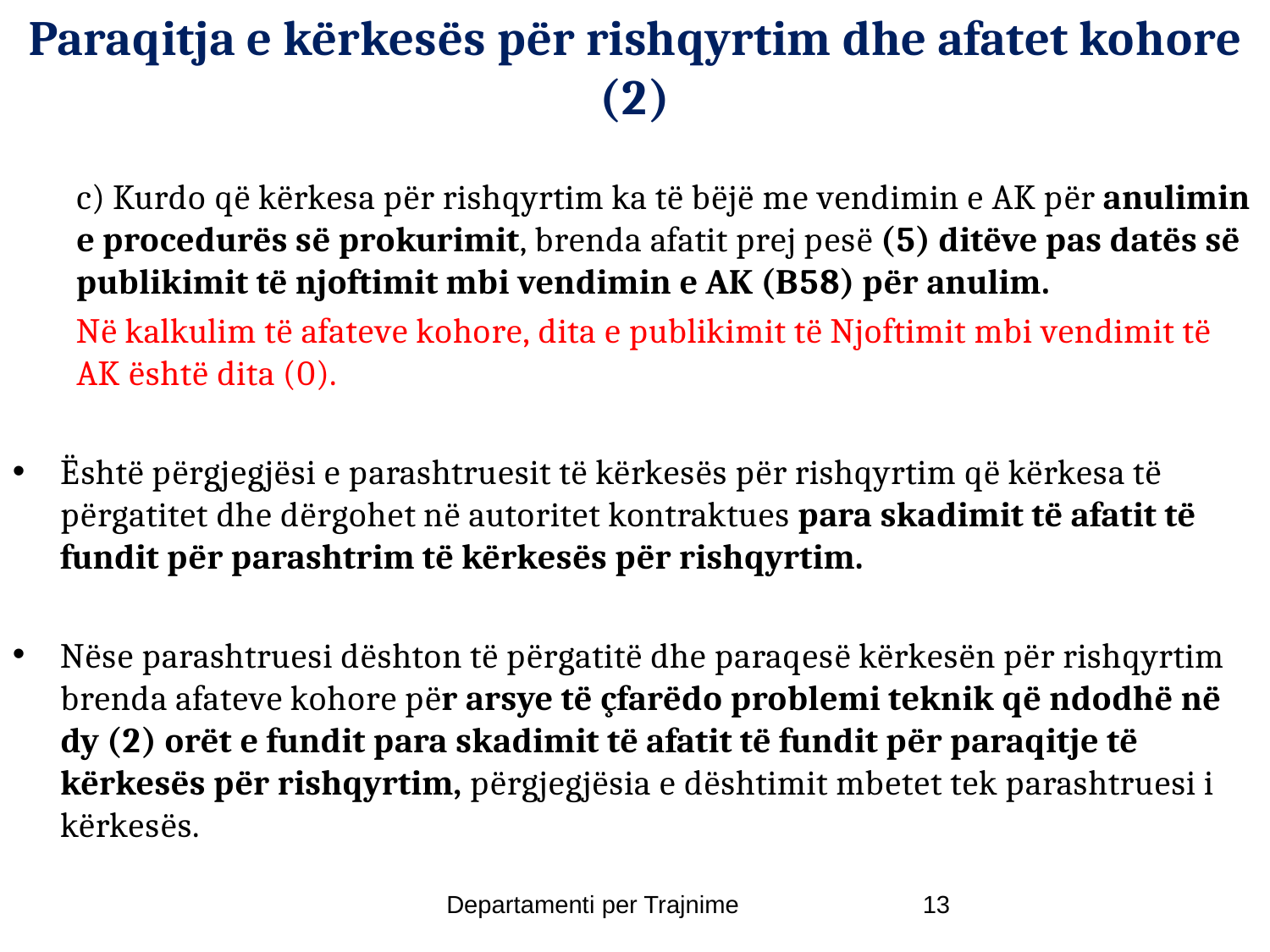

# Paraqitja e kërkesës për rishqyrtim dhe afatet kohore (2)

c) Kurdo që kërkesa për rishqyrtim ka të bëjë me vendimin e AK për anulimin e procedurës së prokurimit, brenda afatit prej pesë (5) ditëve pas datës së publikimit të njoftimit mbi vendimin e AK (B58) për anulim.
Në kalkulim të afateve kohore, dita e publikimit të Njoftimit mbi vendimit të AK është dita (0).

Është përgjegjësi e parashtruesit të kërkesës për rishqyrtim që kërkesa të përgatitet dhe dërgohet në autoritet kontraktues para skadimit të afatit të fundit për parashtrim të kërkesës për rishqyrtim.

Nëse parashtruesi dështon të përgatitë dhe paraqesë kërkesën për rishqyrtim brenda afateve kohore për arsye të çfarëdo problemi teknik që ndodhë në dy (2) orët e fundit para skadimit të afatit të fundit për paraqitje të kërkesës për rishqyrtim, përgjegjësia e dështimit mbetet tek parashtruesi i kërkesës.

Departamenti per Trajnime
13